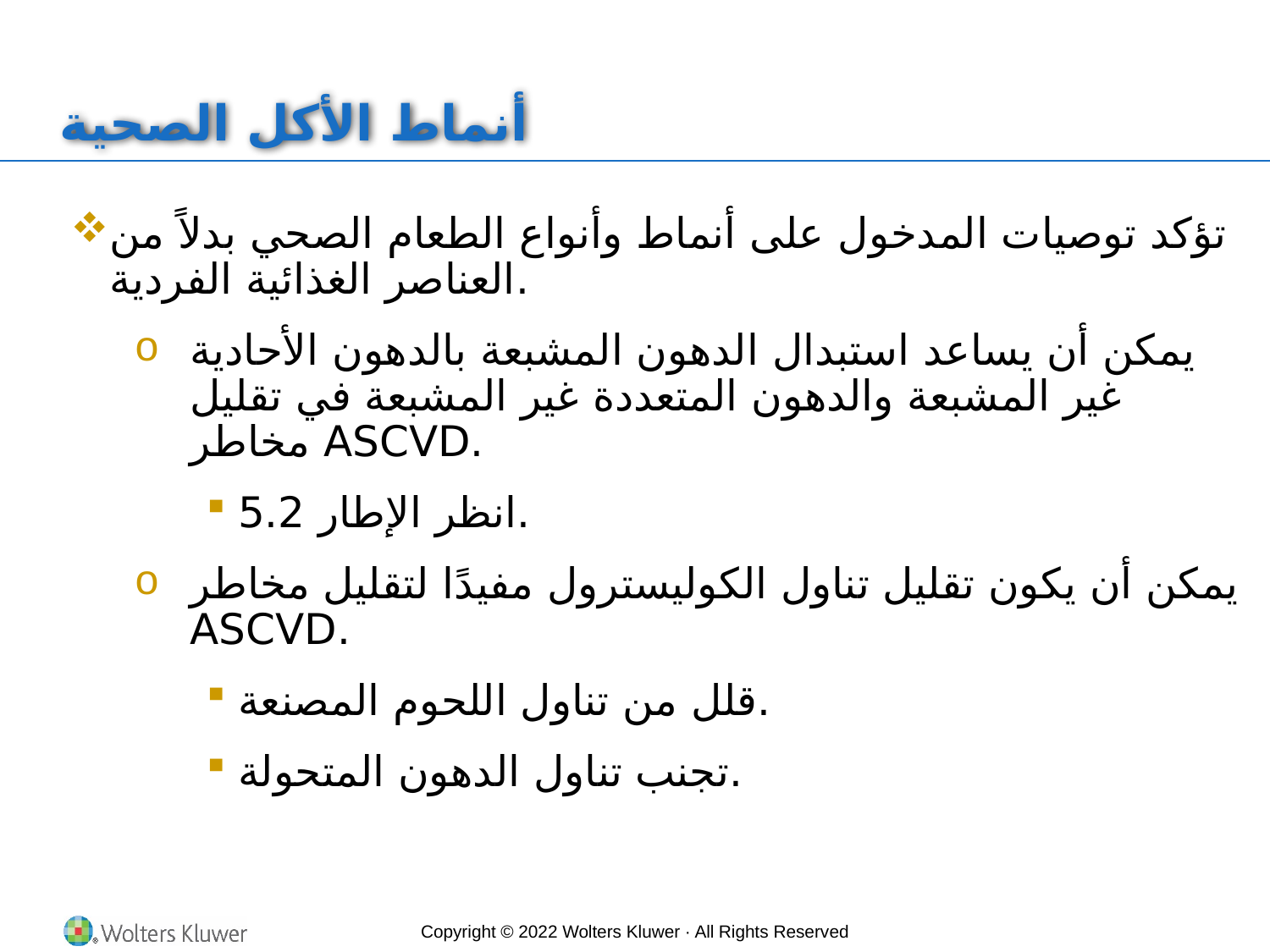

# أنماط الأكل الصحية
تؤكد توصيات المدخول على أنماط وأنواع الطعام الصحي بدلاً من العناصر الغذائية الفردية.
يمكن أن يساعد استبدال الدهون المشبعة بالدهون الأحادية غير المشبعة والدهون المتعددة غير المشبعة في تقليل مخاطر ASCVD.
انظر الإطار 5.2.
يمكن أن يكون تقليل تناول الكوليسترول مفيدًا لتقليل مخاطر ASCVD.
قلل من تناول اللحوم المصنعة.
تجنب تناول الدهون المتحولة.